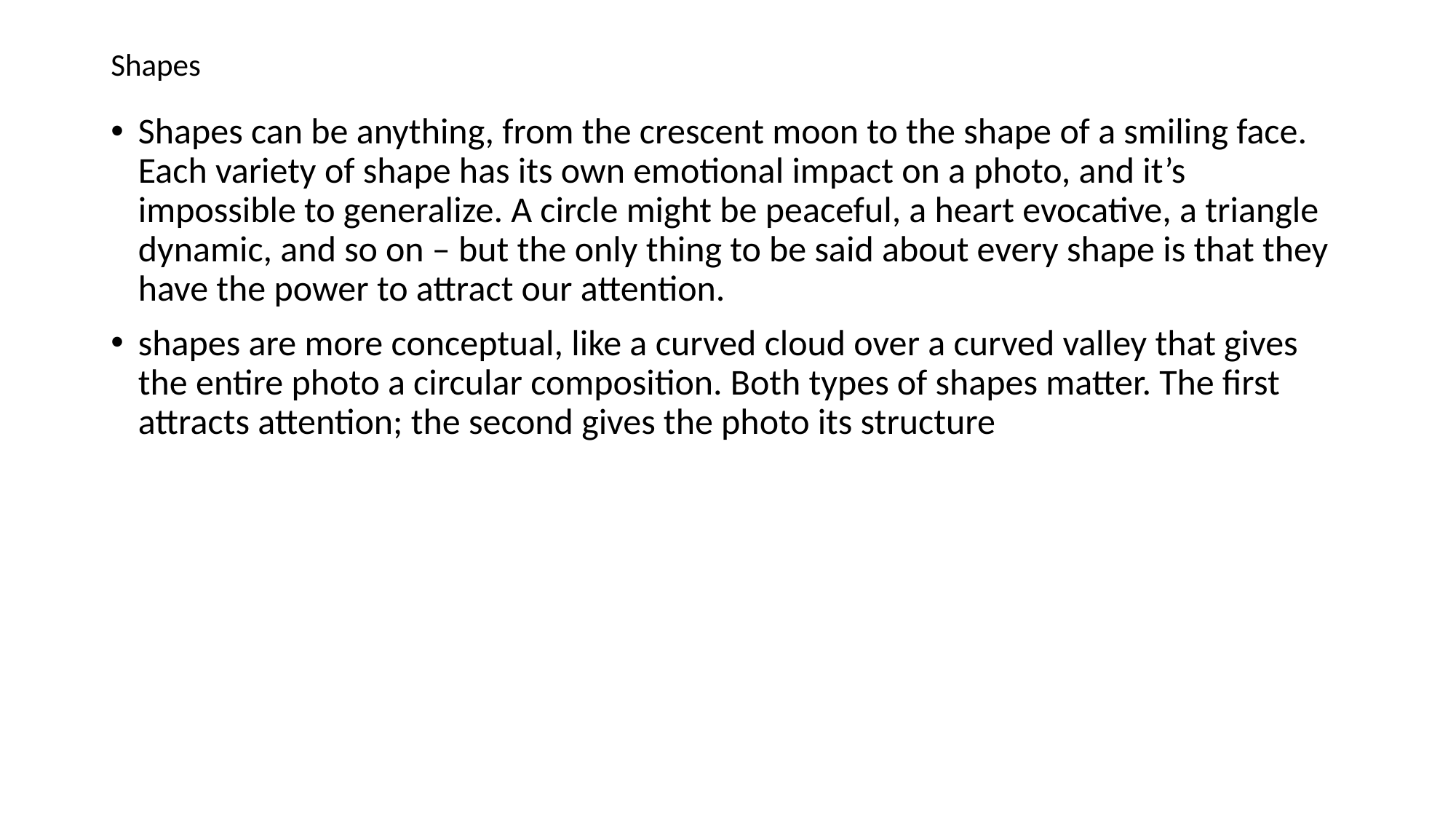

# Shapes
Shapes can be anything, from the crescent moon to the shape of a smiling face. Each variety of shape has its own emotional impact on a photo, and it’s impossible to generalize. A circle might be peaceful, a heart evocative, a triangle dynamic, and so on – but the only thing to be said about every shape is that they have the power to attract our attention.
shapes are more conceptual, like a curved cloud over a curved valley that gives the entire photo a circular composition. Both types of shapes matter. The first attracts attention; the second gives the photo its structure